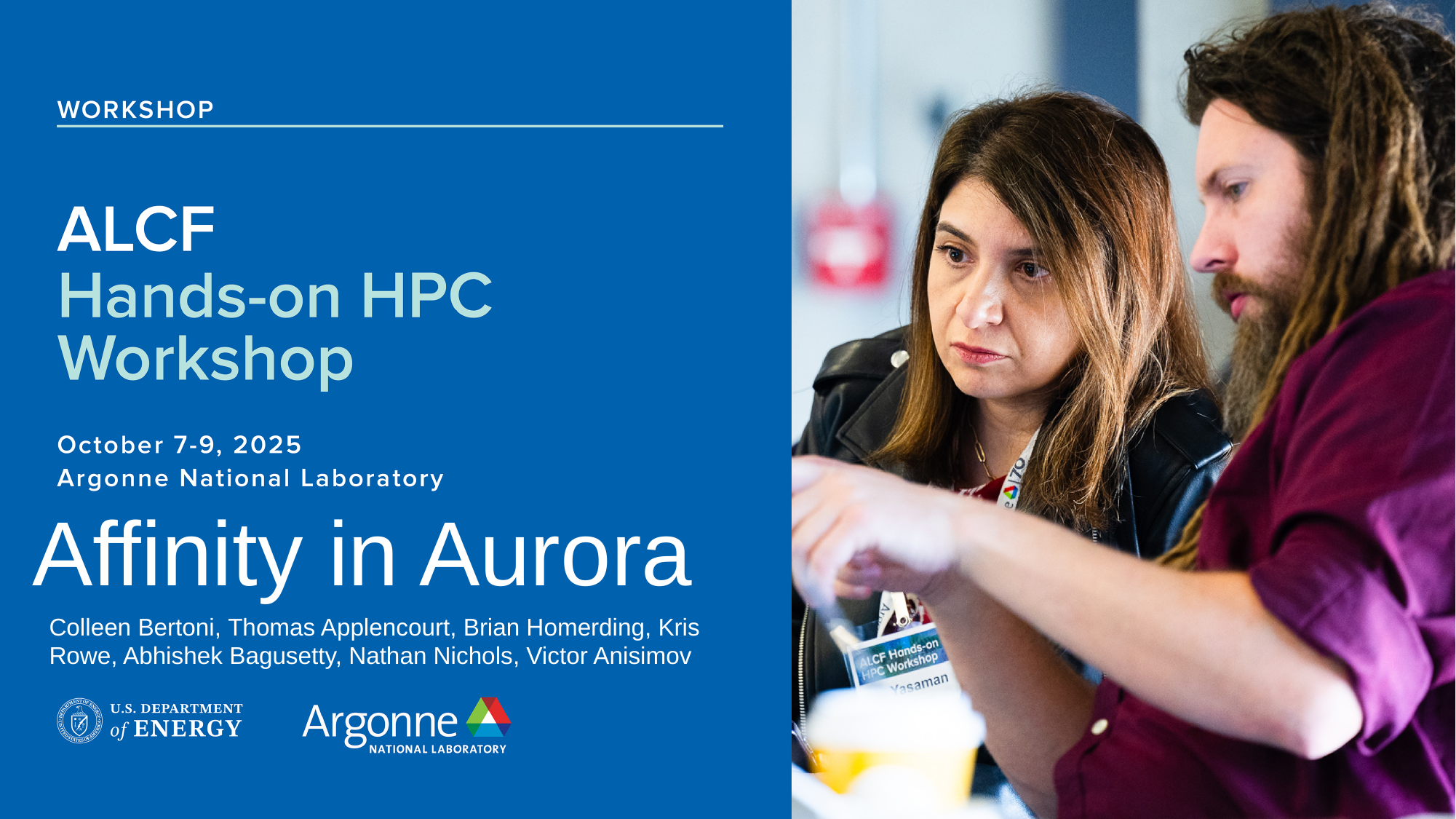

Affinity in Aurora
Colleen Bertoni, Thomas Applencourt, Brian Homerding, Kris Rowe, Abhishek Bagusetty, Nathan Nichols, Victor Anisimov